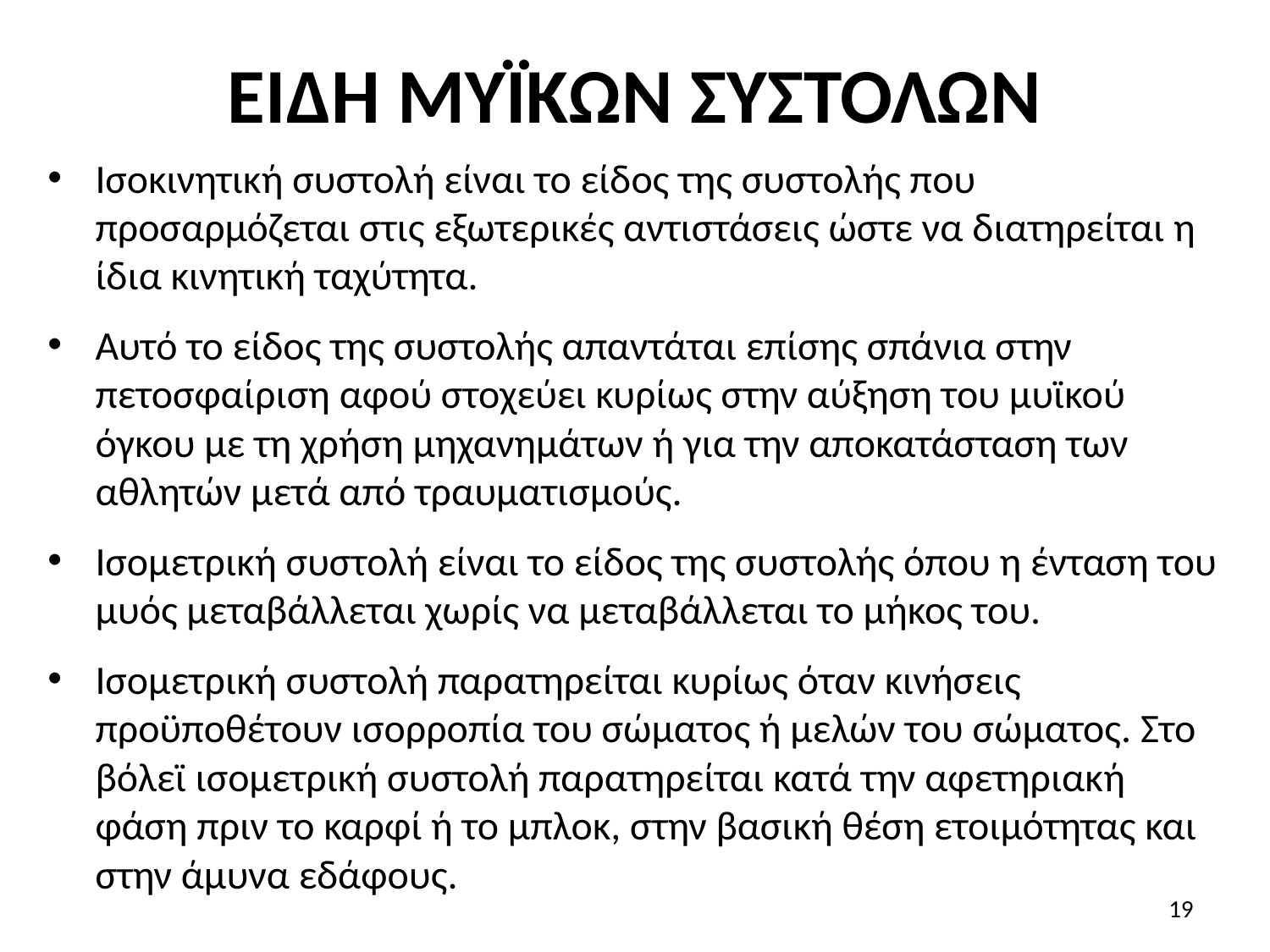

# ΕΙΔΗ ΜΥΪΚΩΝ ΣΥΣΤΟΛΩΝ
Ισοκινητική συστολή είναι το είδος της συστολής που προσαρμόζεται στις εξωτερικές αντιστάσεις ώστε να διατηρείται η ίδια κινητική ταχύτητα.
Αυτό το είδος της συστολής απαντάται επίσης σπάνια στην πετοσφαίριση αφού στοχεύει κυρίως στην αύξηση του μυϊκού όγκου με τη χρήση μηχανημάτων ή για την αποκατάσταση των αθλητών μετά από τραυματισμούς.
Ισομετρική συστολή είναι το είδος της συστολής όπου η ένταση του μυός μεταβάλλεται χωρίς να μεταβάλλεται το μήκος του.
Ισομετρική συστολή παρατηρείται κυρίως όταν κινήσεις προϋποθέτουν ισορροπία του σώματος ή μελών του σώματος. Στο βόλεϊ ισομετρική συστολή παρατηρείται κατά την αφετηριακή φάση πριν το καρφί ή το μπλοκ, στην βασική θέση ετοιμότητας και στην άμυνα εδάφους.
19